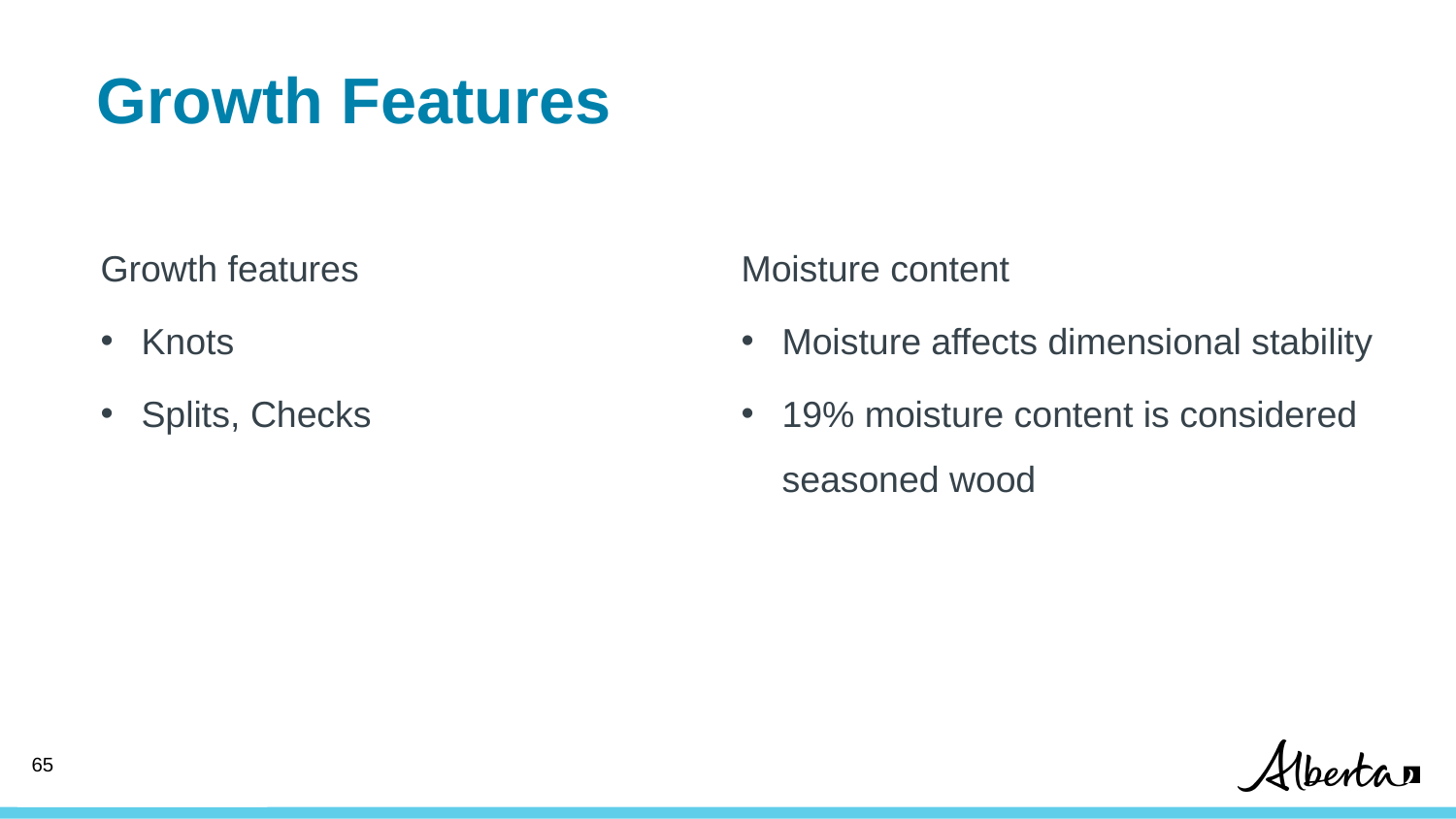

# Growth Features
Growth features
Knots
Splits, Checks

Moisture content
Moisture affects dimensional stability
19% moisture content is considered seasoned wood

65